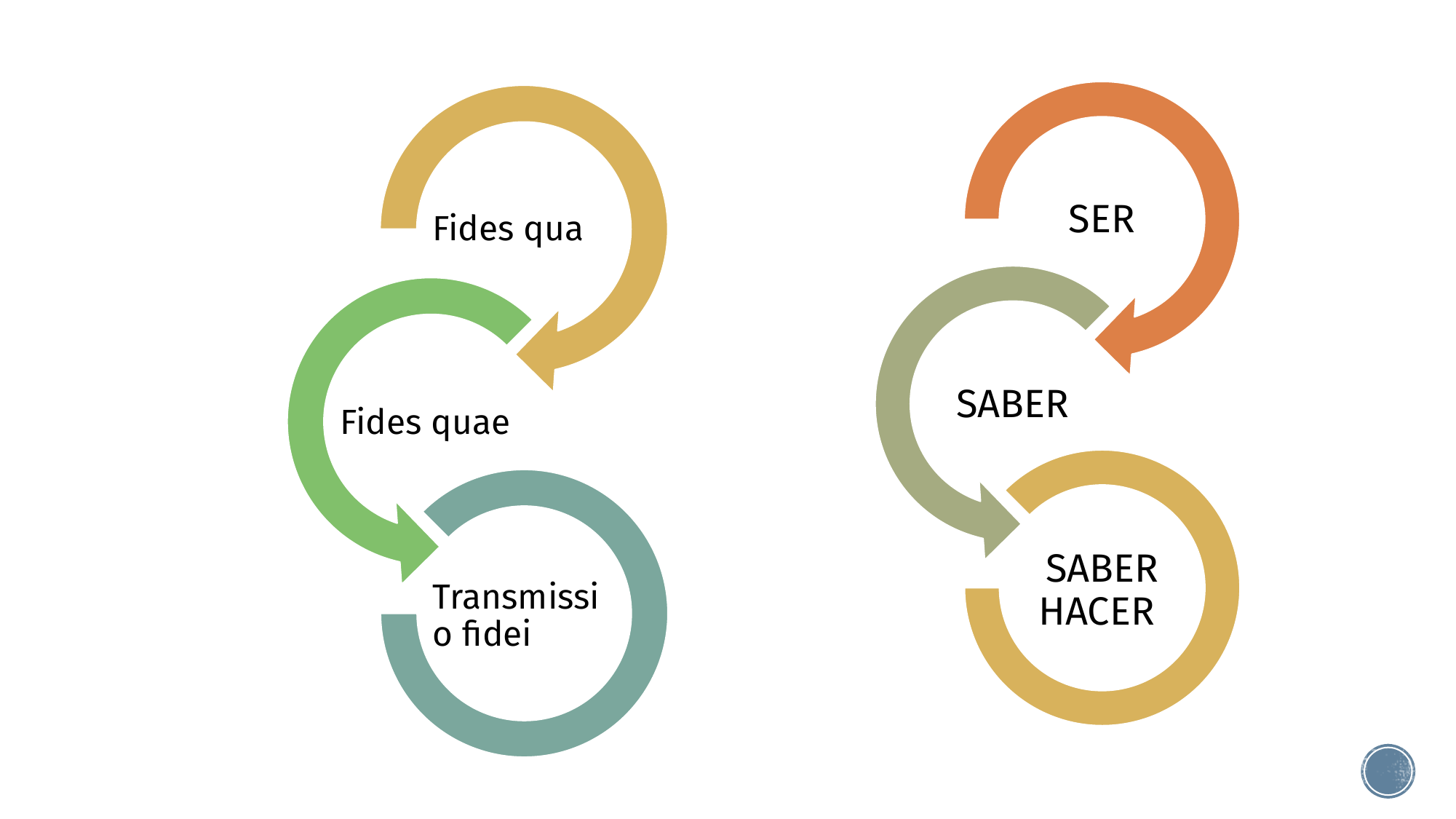

SER
SABER
SABER HACER
Fides qua
Fides quae
Transmissio fidei